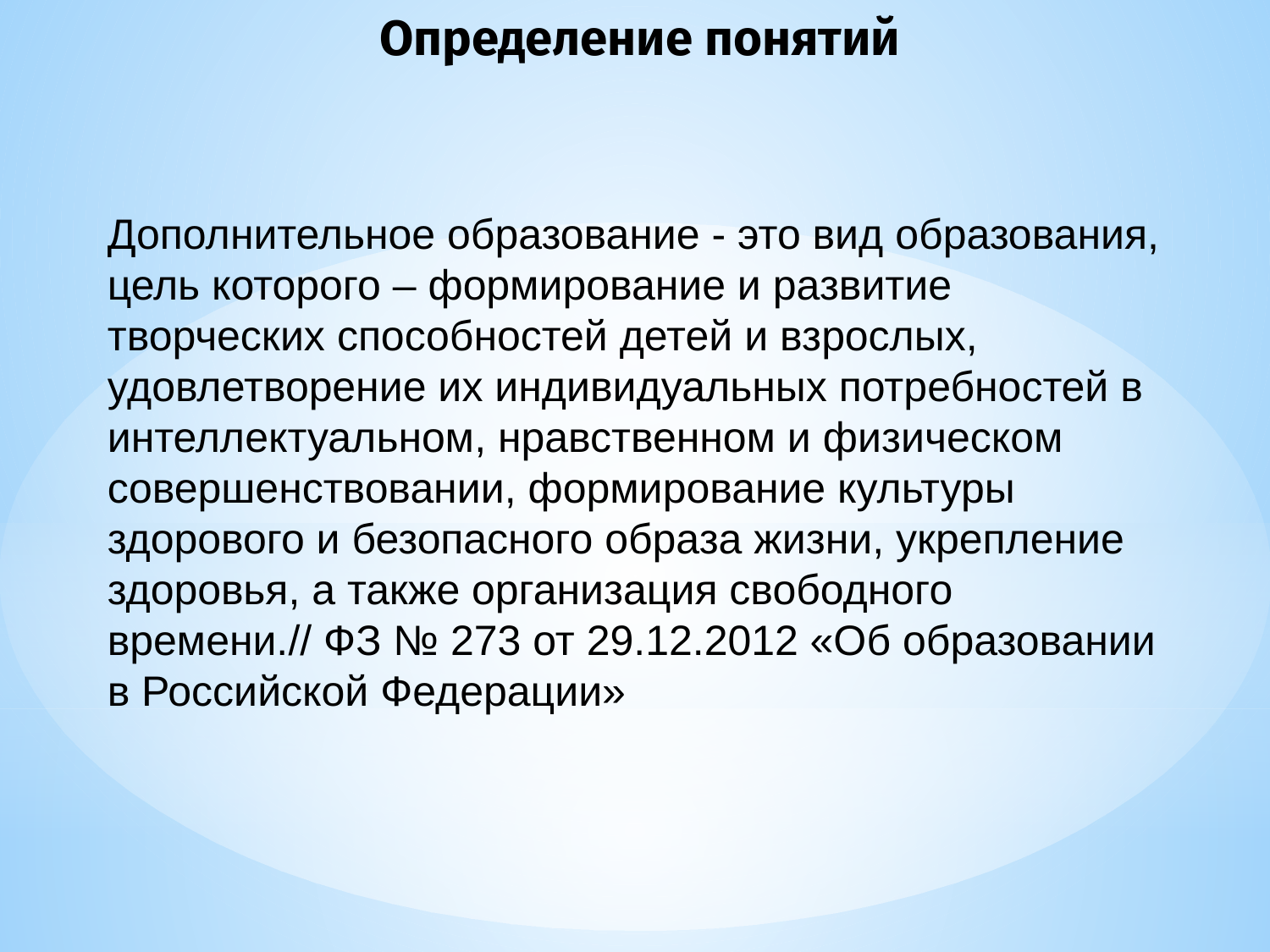

Определение понятий
Дополнительное образование - это вид образования,
цель которого – формирование и развитие творческих способностей детей и взрослых, удовлетворение их индивидуальных потребностей в интеллектуальном, нравственном и физическом совершенствовании, формирование культуры здорового и безопасного образа жизни, укрепление здоровья, а также организация свободного времени.// ФЗ № 273 от 29.12.2012 «Об образовании в Российской Федерации»